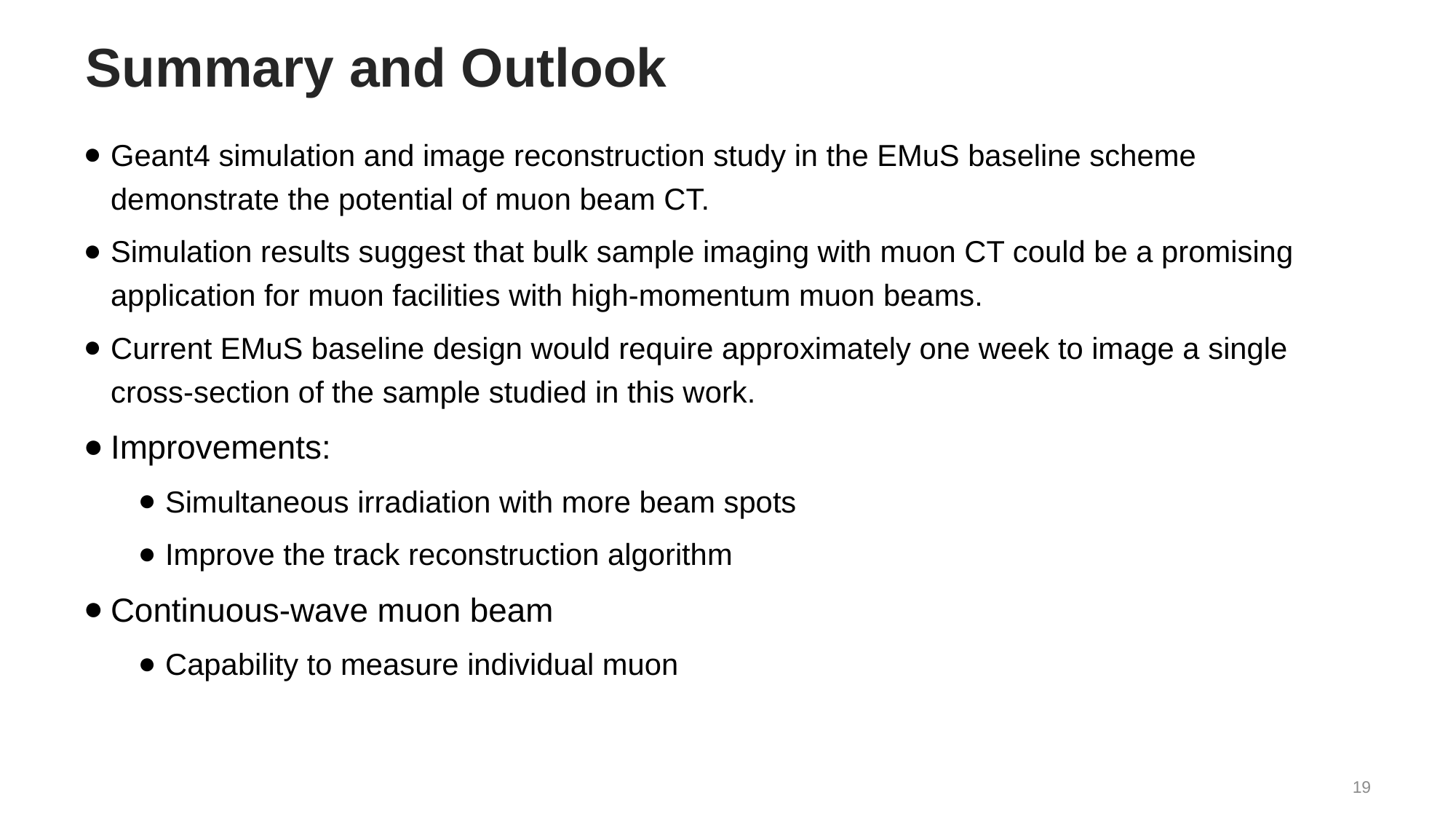

Summary and Outlook
Geant4 simulation and image reconstruction study in the EMuS baseline scheme demonstrate the potential of muon beam CT.
Simulation results suggest that bulk sample imaging with muon CT could be a promising application for muon facilities with high-momentum muon beams.
Current EMuS baseline design would require approximately one week to image a single cross-section of the sample studied in this work.
Improvements:
Simultaneous irradiation with more beam spots
Improve the track reconstruction algorithm
Continuous-wave muon beam
Capability to measure individual muon
19